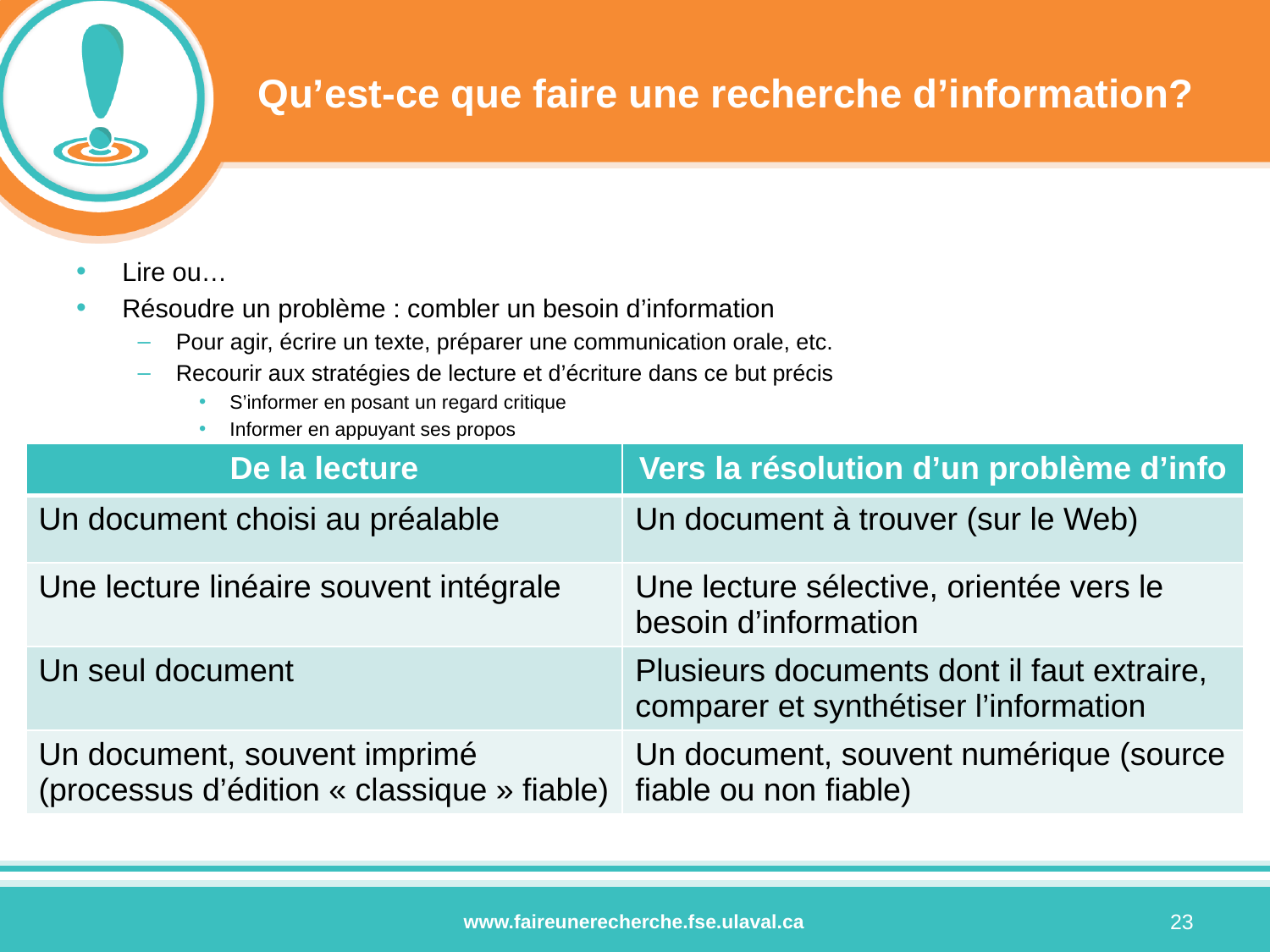

# Qu’est-ce que faire une recherche d’information?

Lire ou…
Résoudre un problème : combler un besoin d’information
Pour agir, écrire un texte, préparer une communication orale, etc.
Recourir aux stratégies de lecture et d’écriture dans ce but précis
S’informer en posant un regard critique
Informer en appuyant ses propos
| De la lecture | Vers la résolution d’un problème d’info |
| --- | --- |
| Un document choisi au préalable | Un document à trouver (sur le Web) |
| Une lecture linéaire souvent intégrale | Une lecture sélective, orientée vers le besoin d’information |
| Un seul document | Plusieurs documents dont il faut extraire, comparer et synthétiser l’information |
| Un document, souvent imprimé (processus d’édition « classique » fiable) | Un document, souvent numérique (source fiable ou non fiable) |
23